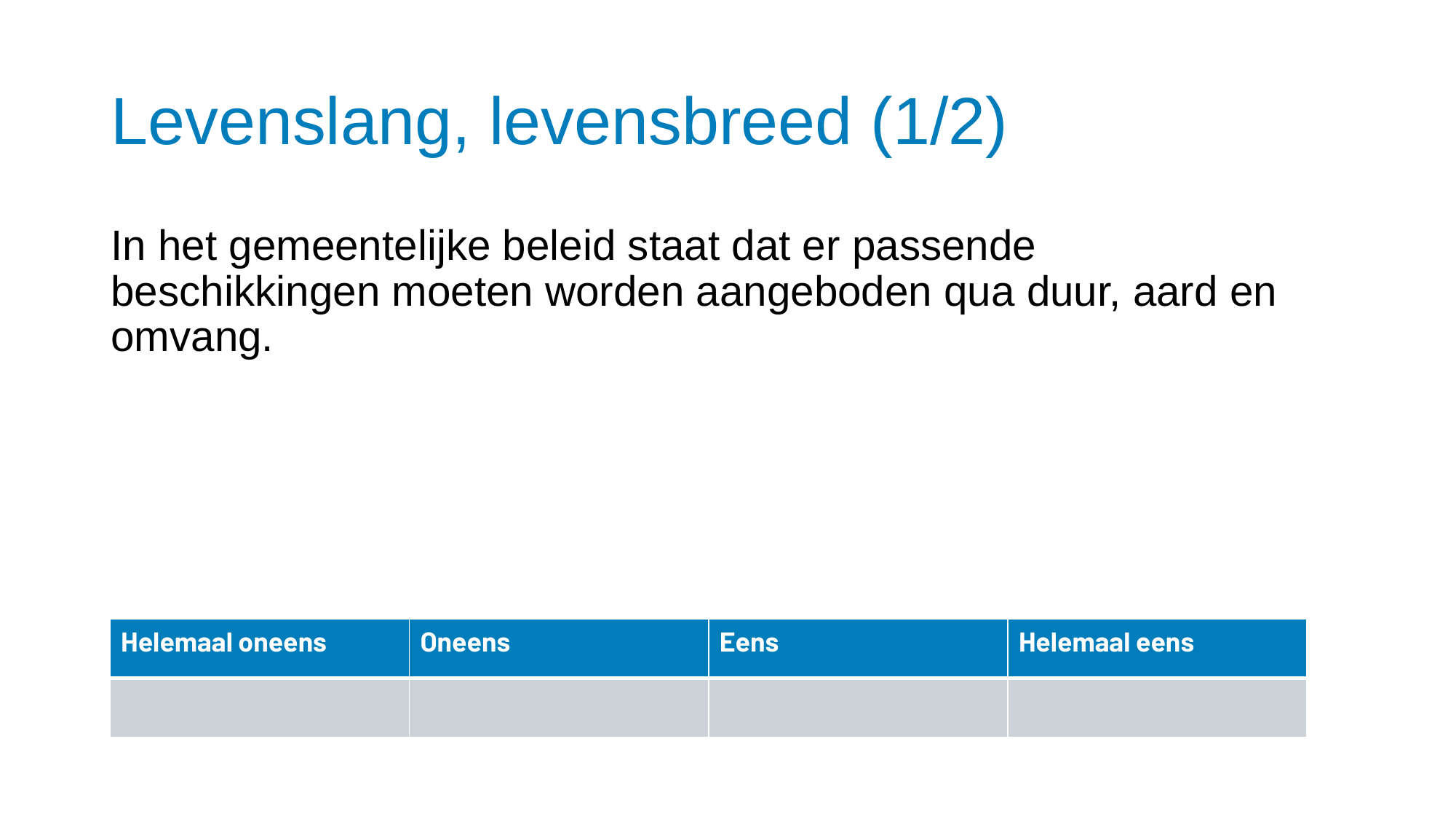

# Levenslang, levensbreed (1/2)
In het gemeentelijke beleid staat dat er passende beschikkingen moeten worden aangeboden qua duur, aard en omvang.
| Helemaal oneens | Oneens | Eens | Helemaal eens |
| --- | --- | --- | --- |
|  |  |  |  |